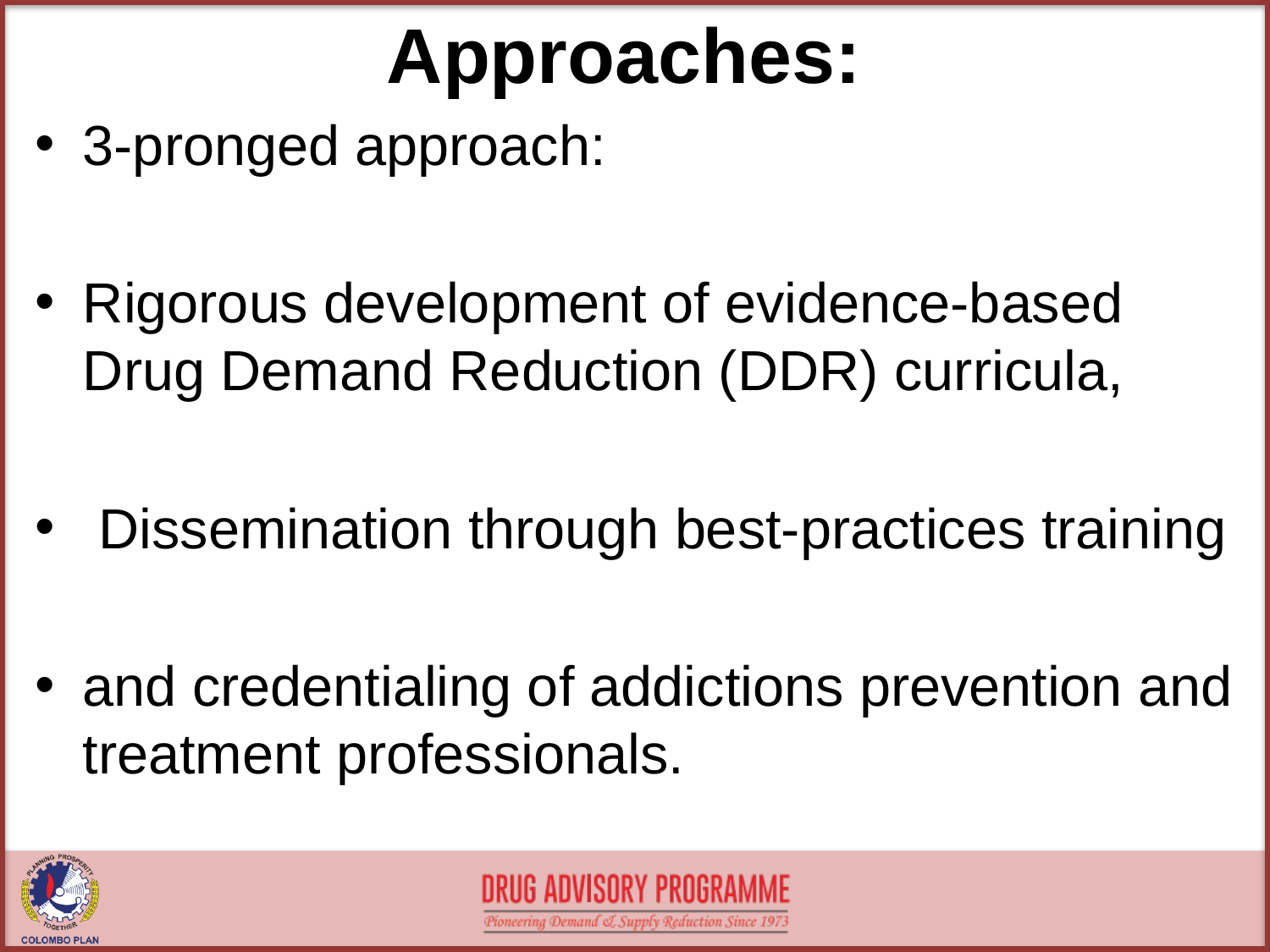

# Approaches:
3-pronged approach:

Rigorous development of evidence-based Drug Demand Reduction (DDR) curricula,

 Dissemination through best-practices training

and credentialing of addictions prevention and treatment professionals.